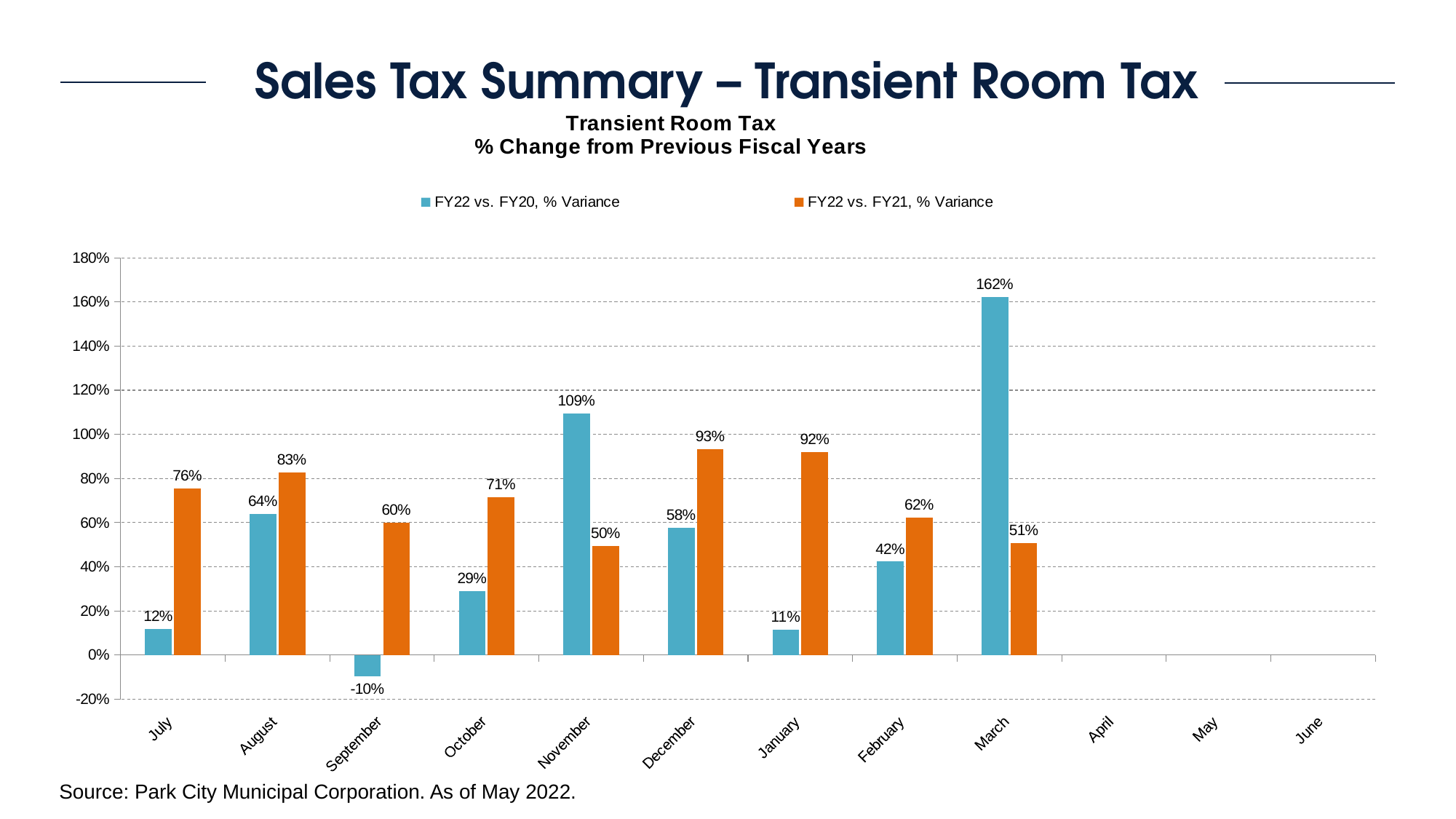

Sales Tax Summary – Transient Room Tax

### Chart: Transient Room Tax % Change from Previous Fiscal Years

| Category | FY22 vs. FY20, % Variance | FY22 vs. FY21, % Variance |
|---|---|---|
|  July  | 0.1168479854694211 | 0.7558572289431835 |
|  August  | 0.6406573159188342 | 0.826773433826743 |
|  September  | -0.09618227081063879 | 0.5981168278059643 |
|  October  | 0.2902858605197127 | 0.7145899011460102 |
|  November  | 1.0932917011234706 | 0.495157811942587 |
|  December  | 0.5750705910346088 | 0.9330838672176955 |
|  January  | 0.11428232780685343 | 0.9181897904796812 |
|  February  | 0.42326313363989554 | 0.623467930892966 |
|  March  | 1.6213902355386987 | 0.5070799471782594 |
|  April  | None | None |
|  May  | None | None |
|  June  | None | None |
Source: Park City Municipal Corporation. As of May 2022.